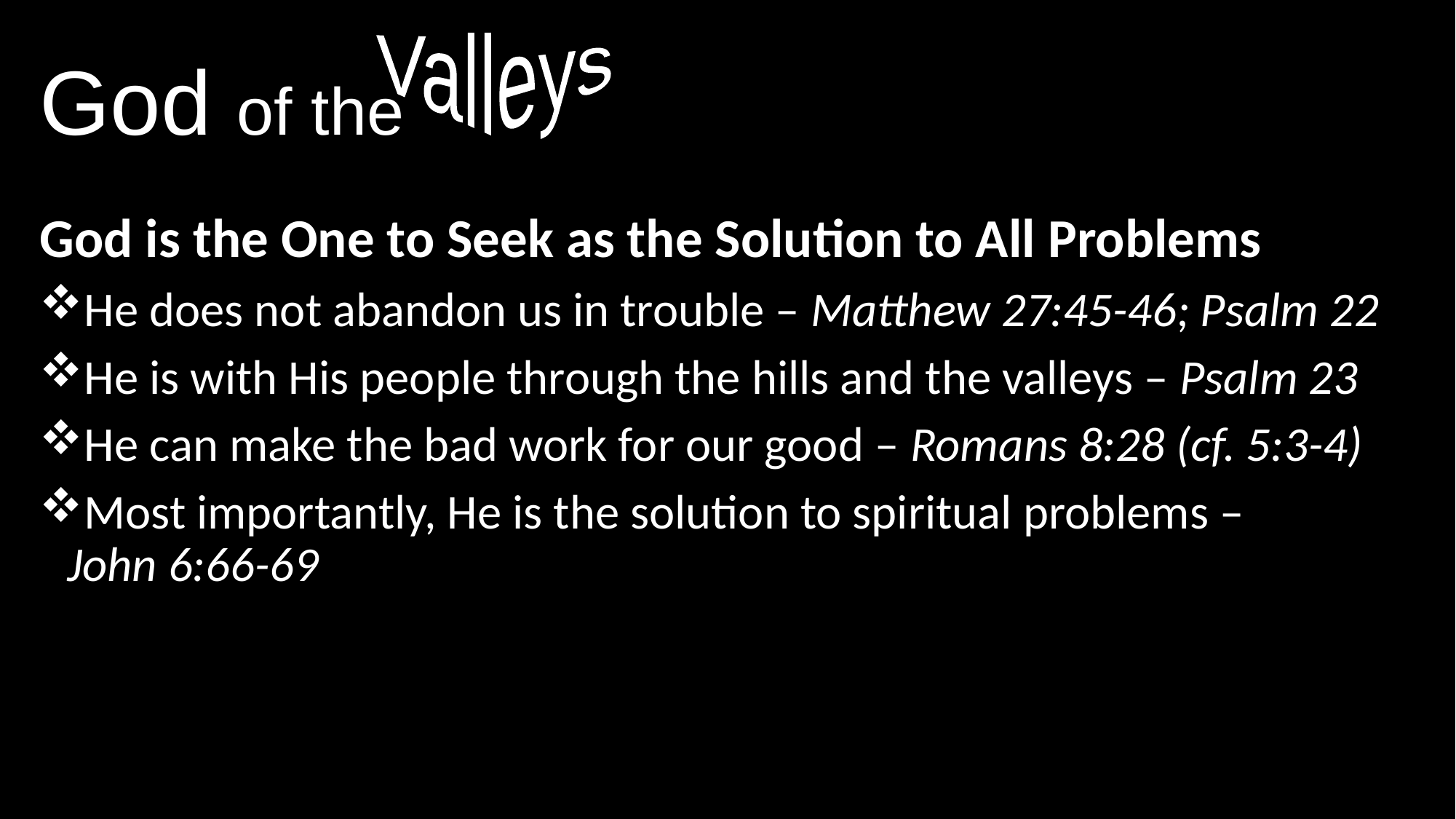

# God of the
Valleys
God is the One to Seek as the Solution to All Problems
He does not abandon us in trouble – Matthew 27:45-46; Psalm 22
He is with His people through the hills and the valleys – Psalm 23
He can make the bad work for our good – Romans 8:28 (cf. 5:3-4)
Most importantly, He is the solution to spiritual problems –            John 6:66-69